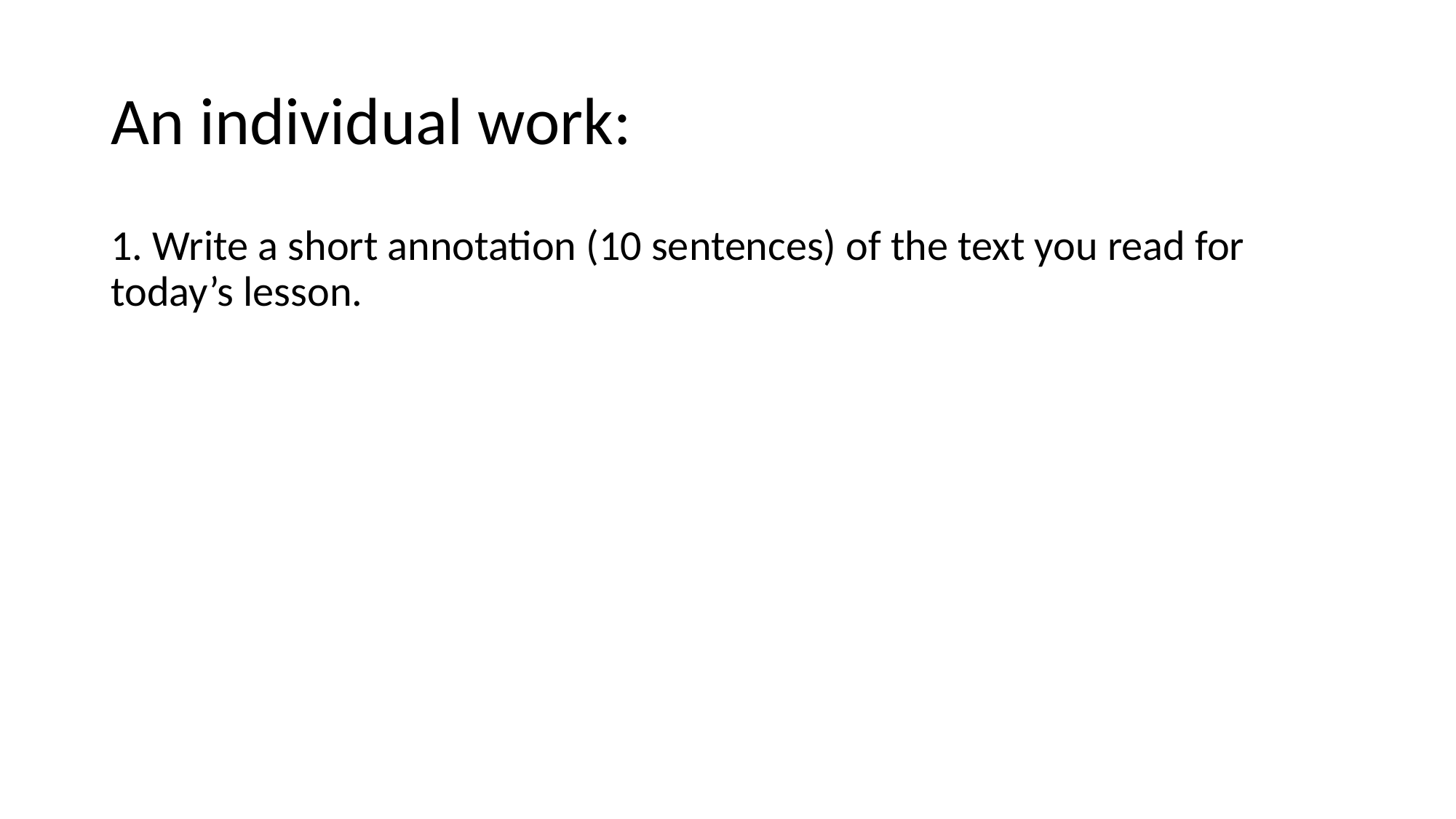

# An individual work:
1. Write a short annotation (10 sentences) of the text you read for today’s lesson.